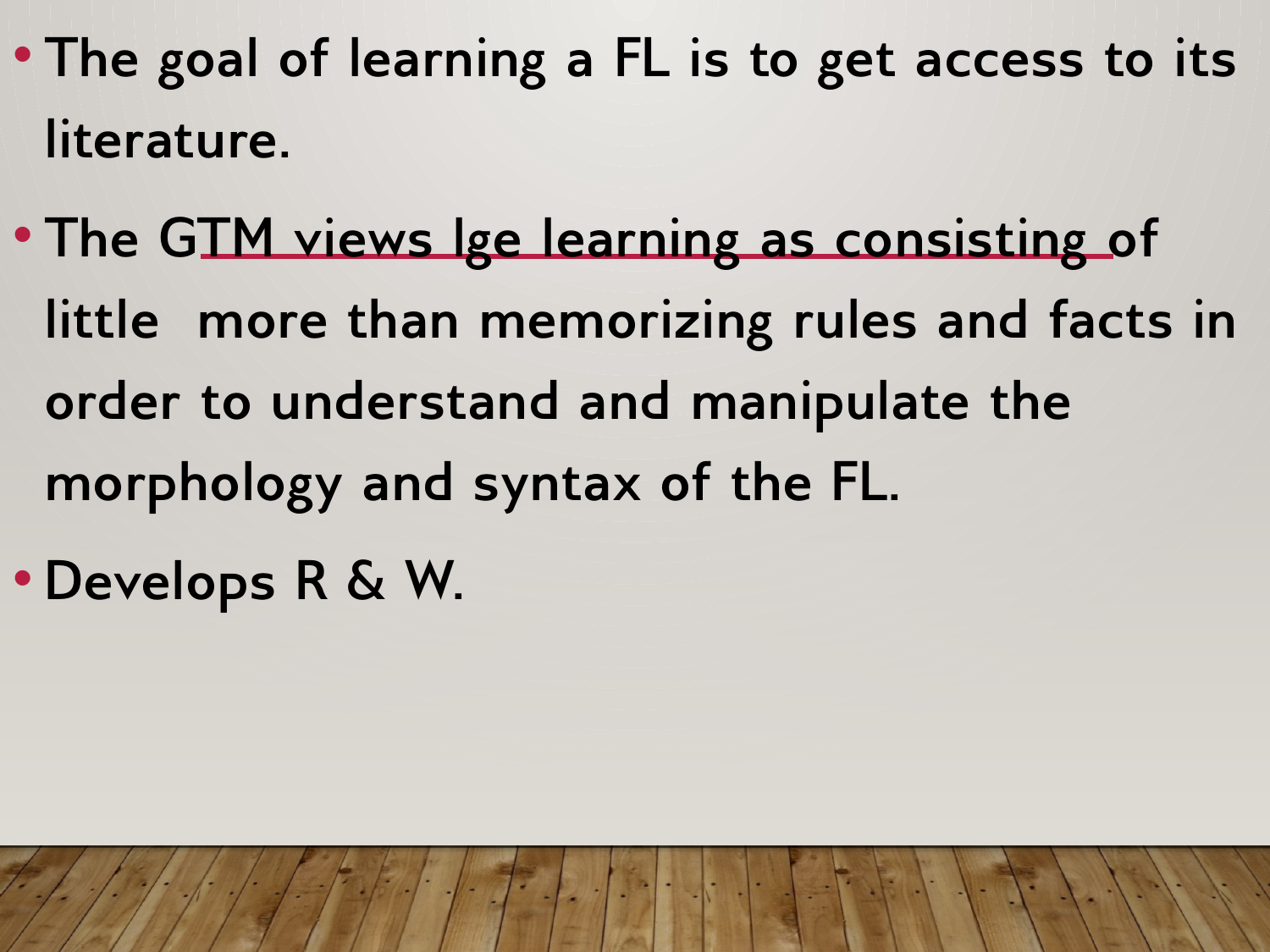

The goal of learning a FL is to get access to its literature.
The GTM views lge learning as consisting of little  more than memorizing rules and facts in order to understand and manipulate the morphology and syntax of the FL.
Develops R & W.